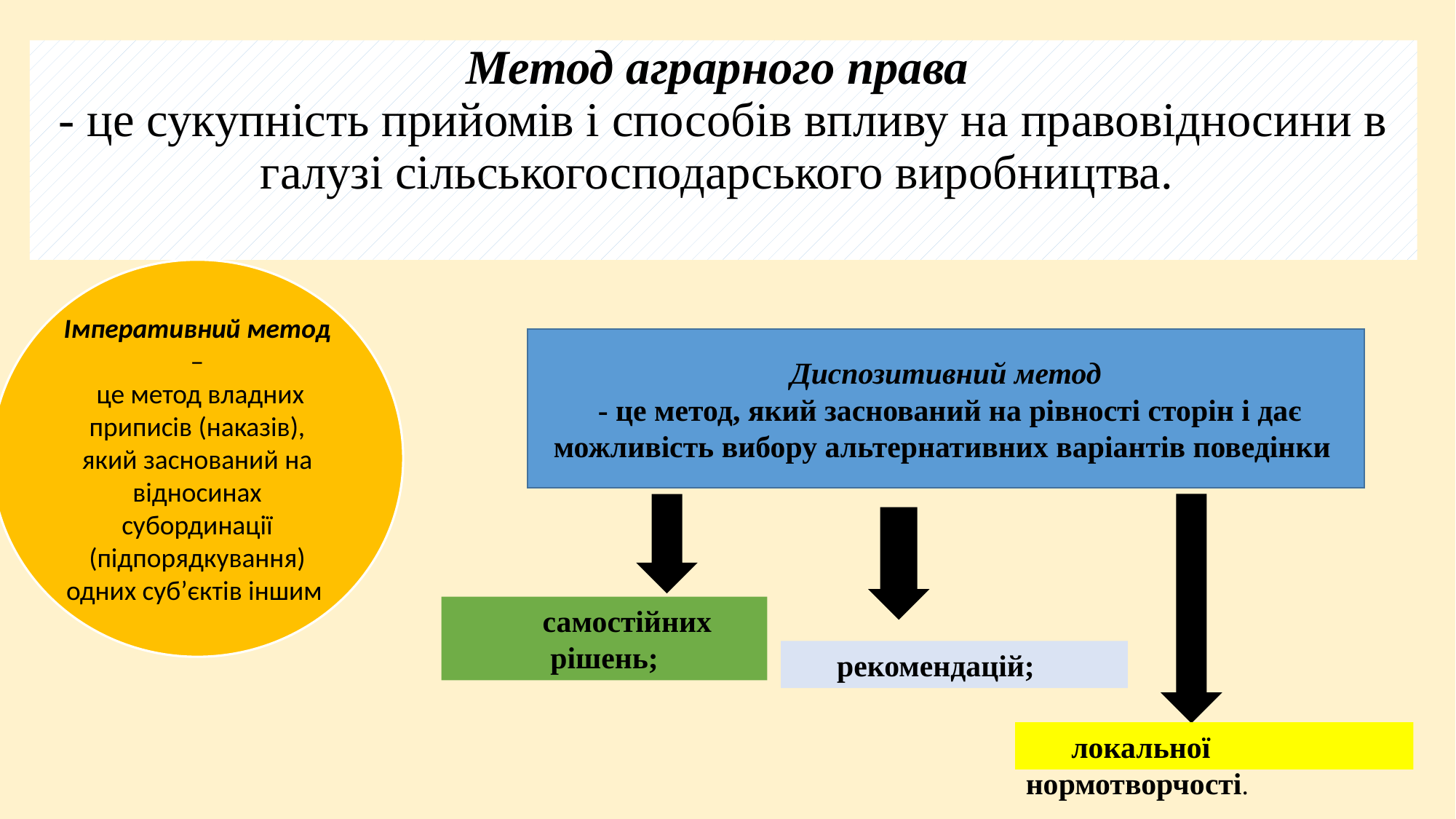

# Метод аграрного права - це сукупність прийомів і способів впливу на правовідносини в галузі сільськогосподарського виробництва.
Імперативний метод –
 це метод владних приписів (наказів), який заснований на відносинах субординації (підпорядкування) одних суб’єктів іншим
Диспозитивний метод
 - це метод, який заснований на рівності сторін і дає можливість вибору альтернативних варіантів поведінки

самостійних рішень;
рекомендацій;
локальної нормотворчості.